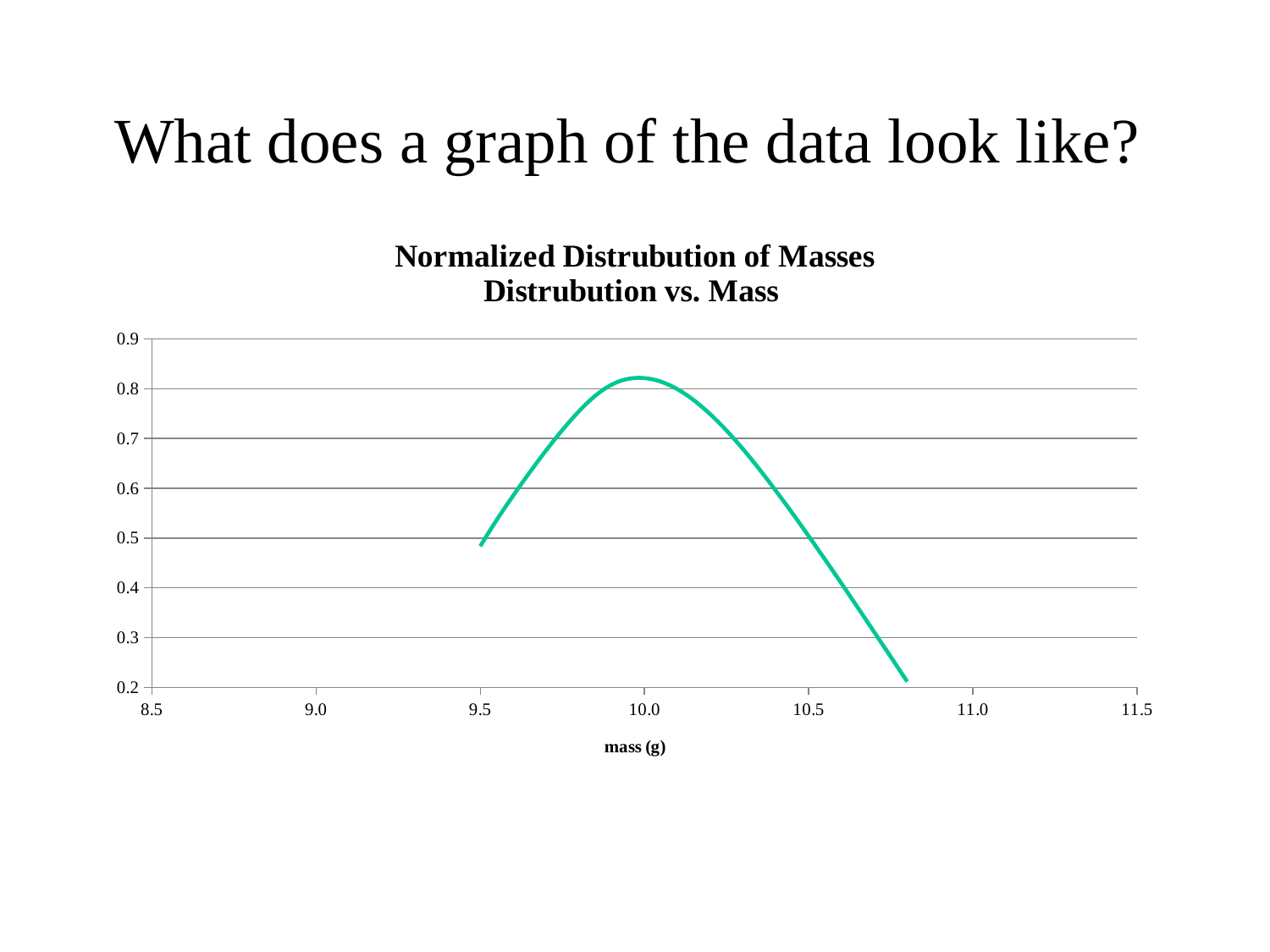

# What does a graph of the data look like?

### Chart: Normalized Distrubution of Masses
Distrubution vs. Mass

| Category |  |
|---|---|